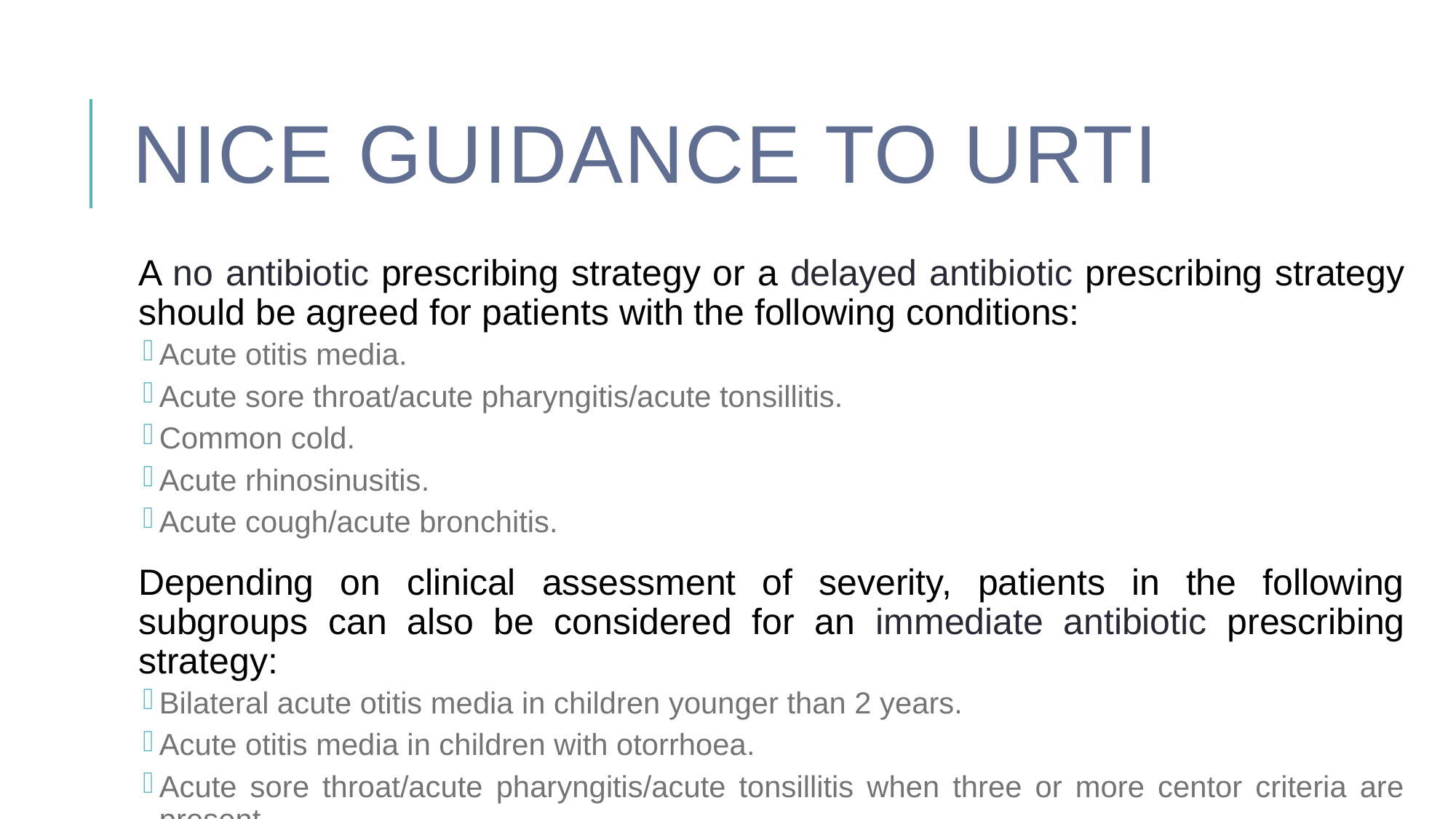

# Nice Guidance to URTI
A no antibiotic prescribing strategy or a delayed antibiotic prescribing strategy should be agreed for patients with the following conditions:
Acute otitis media.
Acute sore throat/acute pharyngitis/acute tonsillitis.
Common cold.
Acute rhinosinusitis.
Acute cough/acute bronchitis.
Depending on clinical assessment of severity, patients in the following subgroups can also be considered for an immediate antibiotic prescribing strategy:
Bilateral acute otitis media in children younger than 2 years.
Acute otitis media in children with otorrhoea.
Acute sore throat/acute pharyngitis/acute tonsillitis when three or more centor criteria are present.